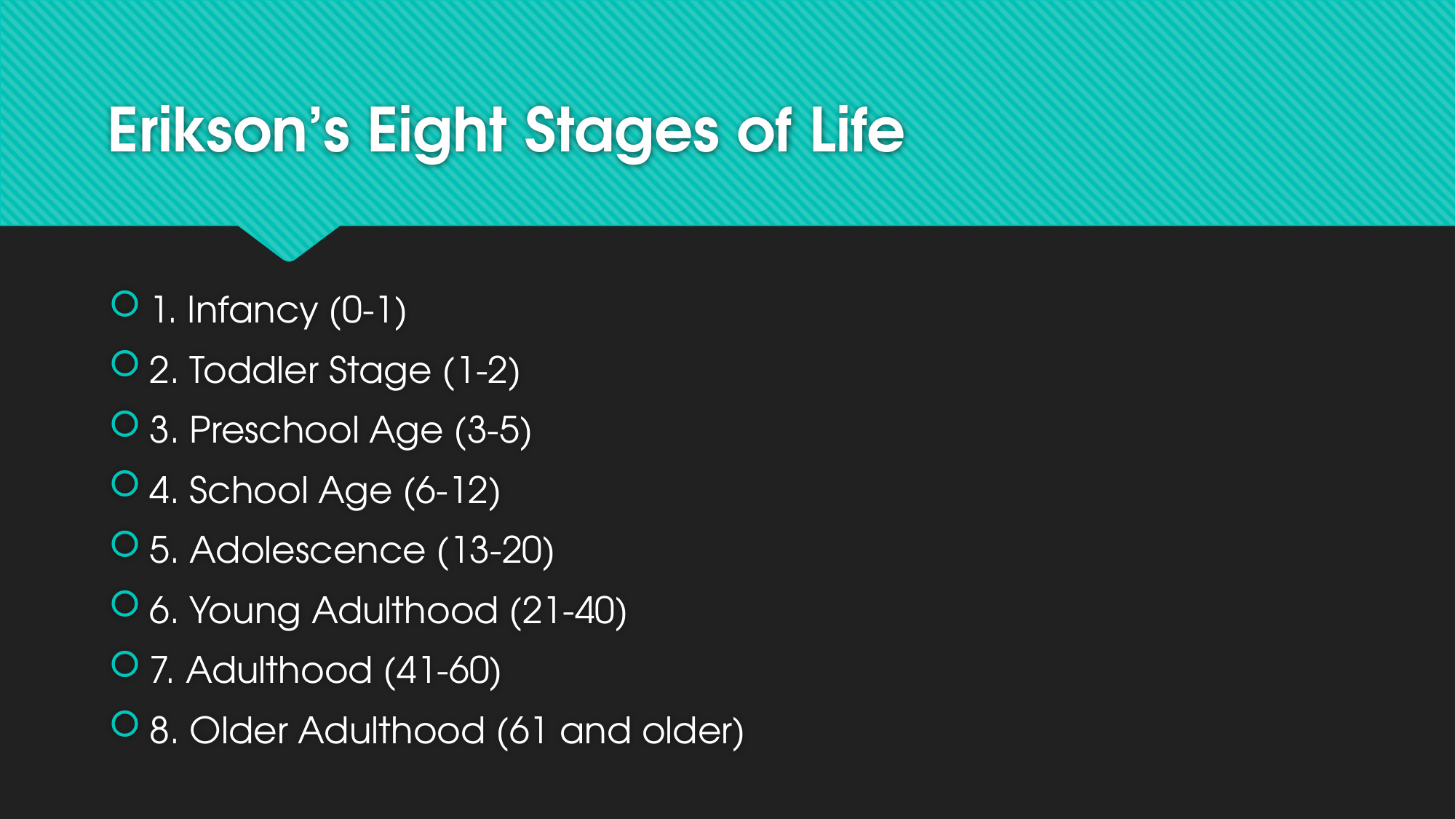

# Erikson’s Eight Stages of Life
1. Infancy (0-1)
2. Toddler Stage (1-2)
3. Preschool Age (3-5)
4. School Age (6-12)
5. Adolescence (13-20)
6. Young Adulthood (21-40)
7. Adulthood (41-60)
8. Older Adulthood (61 and older)